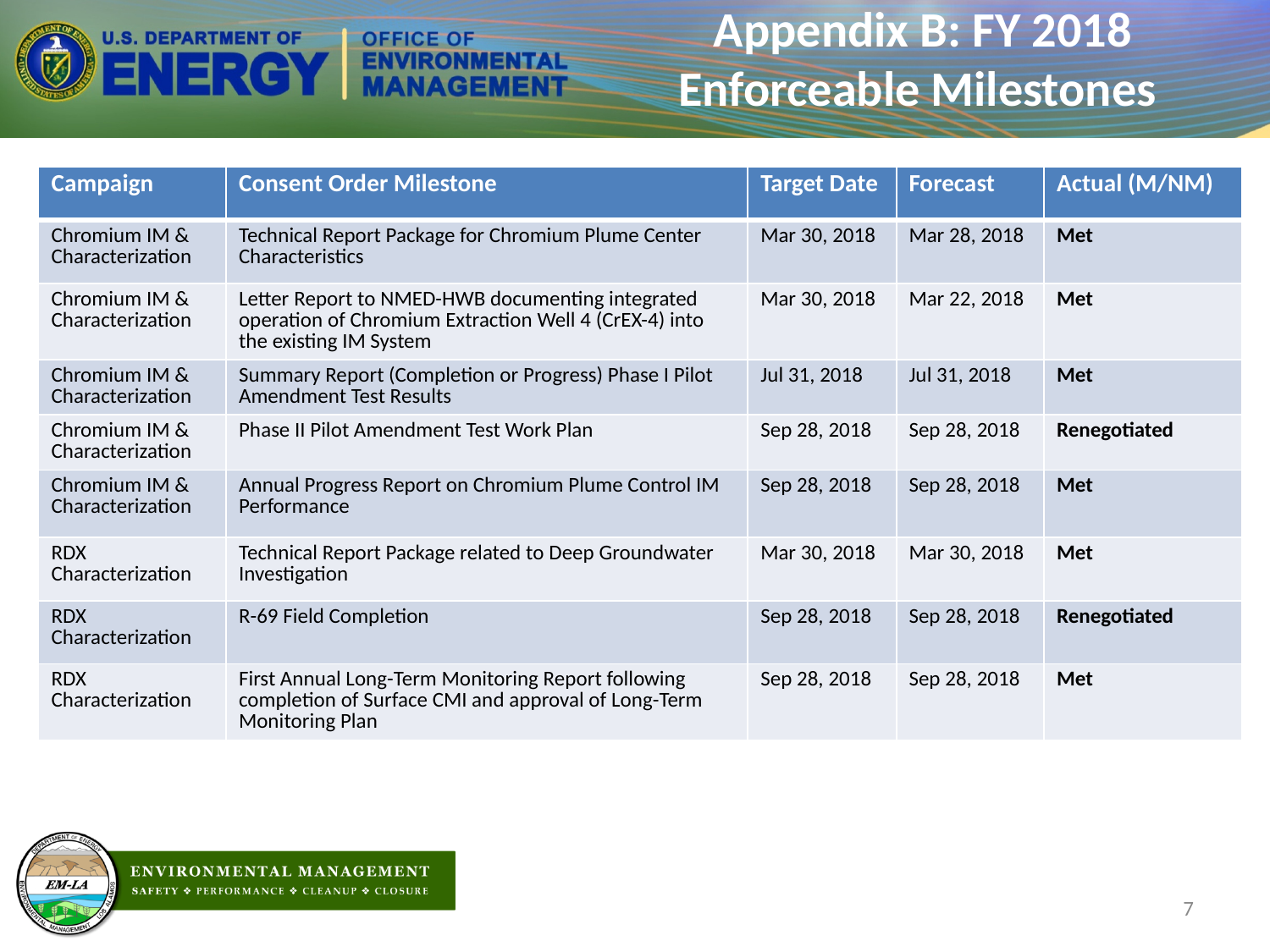

# Appendix B: FY 2018 Enforceable Milestones
| Campaign | Consent Order Milestone | Target Date | Forecast | Actual (M/NM) |
| --- | --- | --- | --- | --- |
| Chromium IM & Characterization | Technical Report Package for Chromium Plume Center Characteristics | Mar 30, 2018 | Mar 28, 2018 | Met |
| Chromium IM & Characterization | Letter Report to NMED-HWB documenting integrated operation of Chromium Extraction Well 4 (CrEX-4) into the existing IM System | Mar 30, 2018 | Mar 22, 2018 | Met |
| Chromium IM & Characterization | Summary Report (Completion or Progress) Phase I Pilot Amendment Test Results | Jul 31, 2018 | Jul 31, 2018 | Met |
| Chromium IM & Characterization | Phase II Pilot Amendment Test Work Plan | Sep 28, 2018 | Sep 28, 2018 | Renegotiated |
| Chromium IM & Characterization | Annual Progress Report on Chromium Plume Control IM Performance | Sep 28, 2018 | Sep 28, 2018 | Met |
| RDX Characterization | Technical Report Package related to Deep Groundwater Investigation | Mar 30, 2018 | Mar 30, 2018 | Met |
| RDX Characterization | R-69 Field Completion | Sep 28, 2018 | Sep 28, 2018 | Renegotiated |
| RDX Characterization | First Annual Long-Term Monitoring Report following completion of Surface CMI and approval of Long-Term Monitoring Plan | Sep 28, 2018 | Sep 28, 2018 | Met |
7